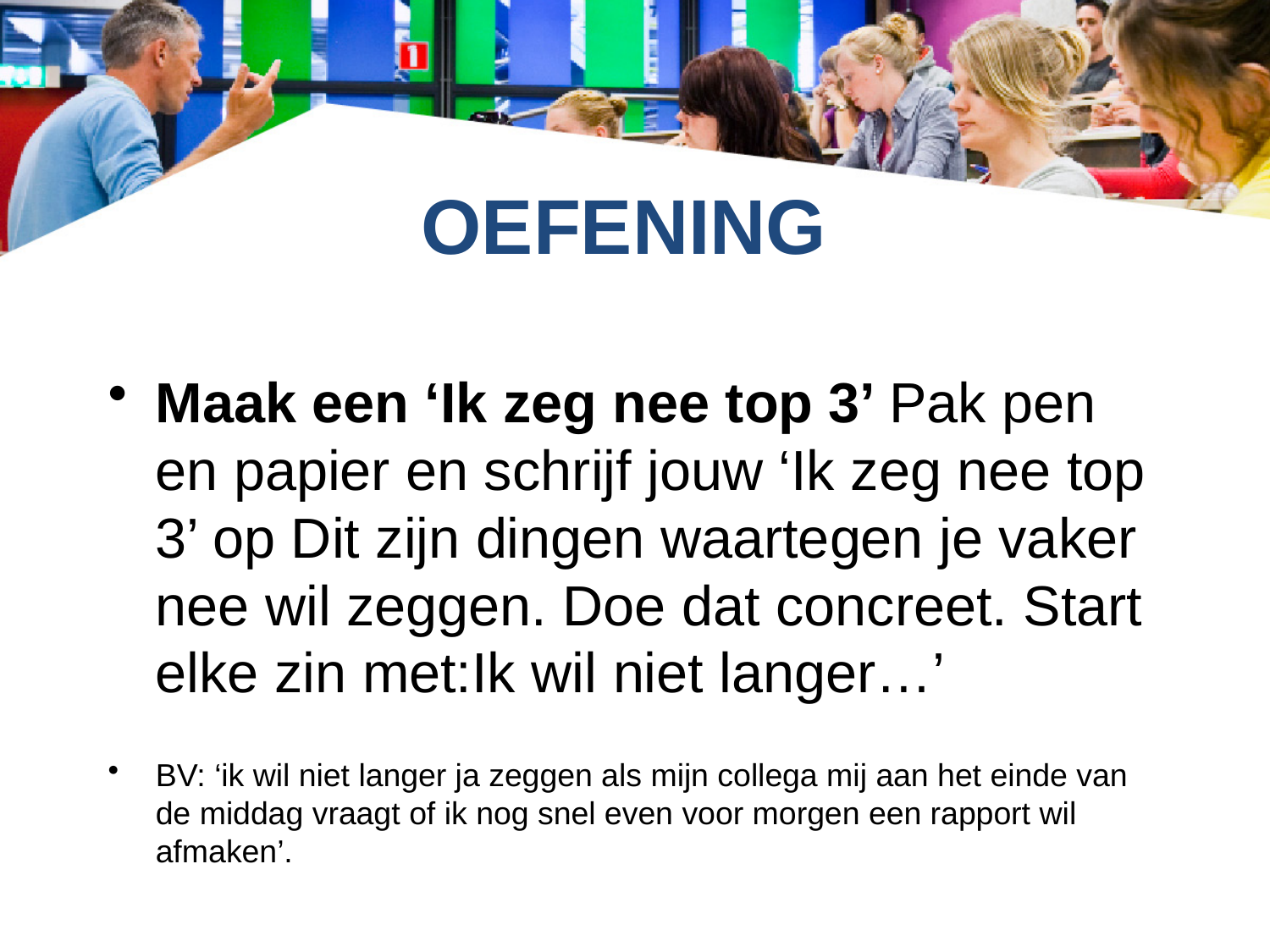

# OEFENING
Maak een ‘Ik zeg nee top 3’ Pak pen en papier en schrijf jouw ‘Ik zeg nee top 3’ op Dit zijn dingen waartegen je vaker nee wil zeggen. Doe dat concreet. Start elke zin met:Ik wil niet langer…’

BV: ‘ik wil niet langer ja zeggen als mijn collega mij aan het einde van de middag vraagt of ik nog snel even voor morgen een rapport wil afmaken’.